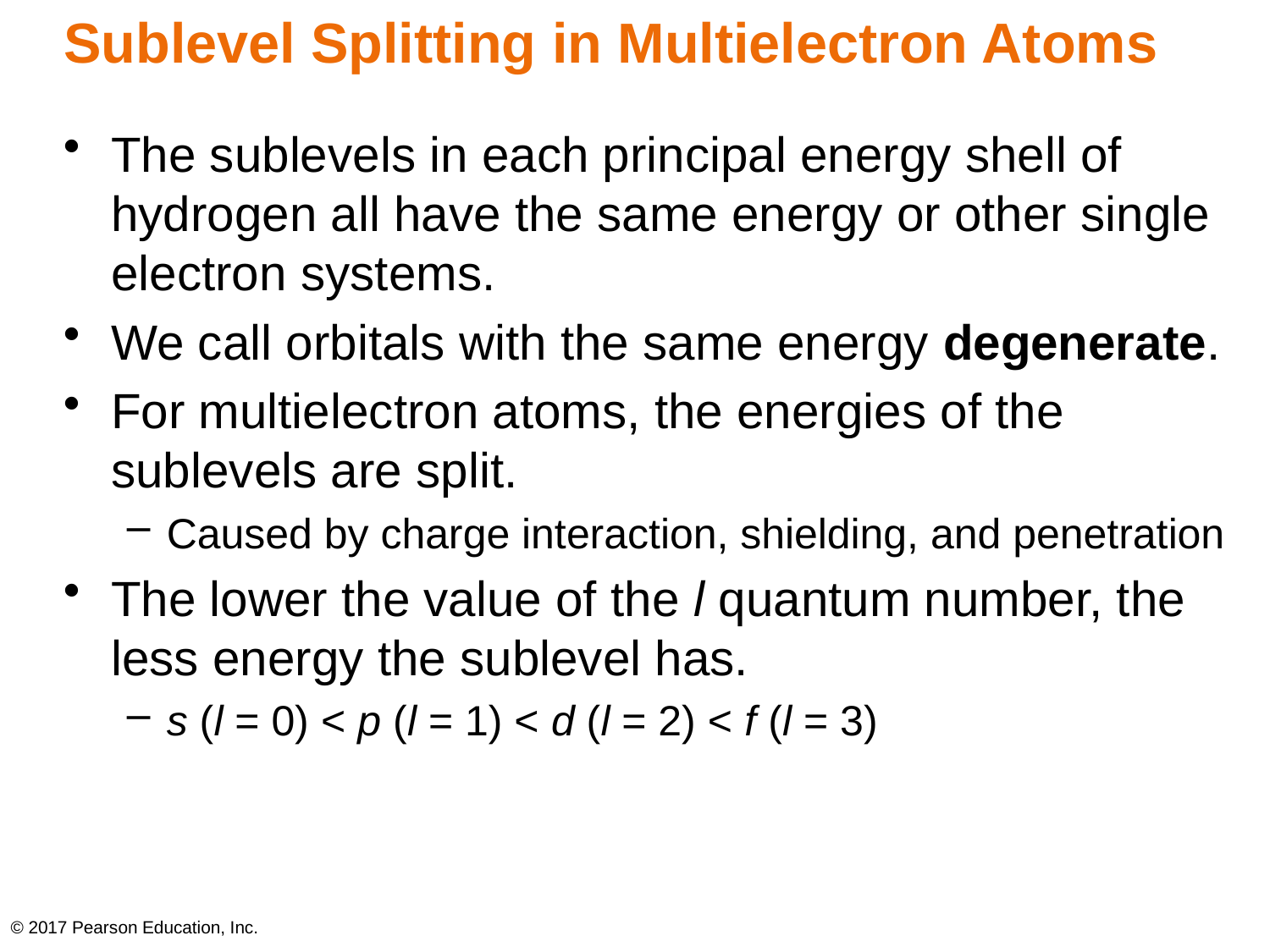

# Sublevel Splitting in Multielectron Atoms
The sublevels in each principal energy shell of hydrogen all have the same energy or other single electron systems.
We call orbitals with the same energy degenerate.
For multielectron atoms, the energies of the sublevels are split.
Caused by charge interaction, shielding, and penetration
The lower the value of the l quantum number, the less energy the sublevel has.
s (l = 0) < p (l = 1) < d (l = 2) < f (l = 3)